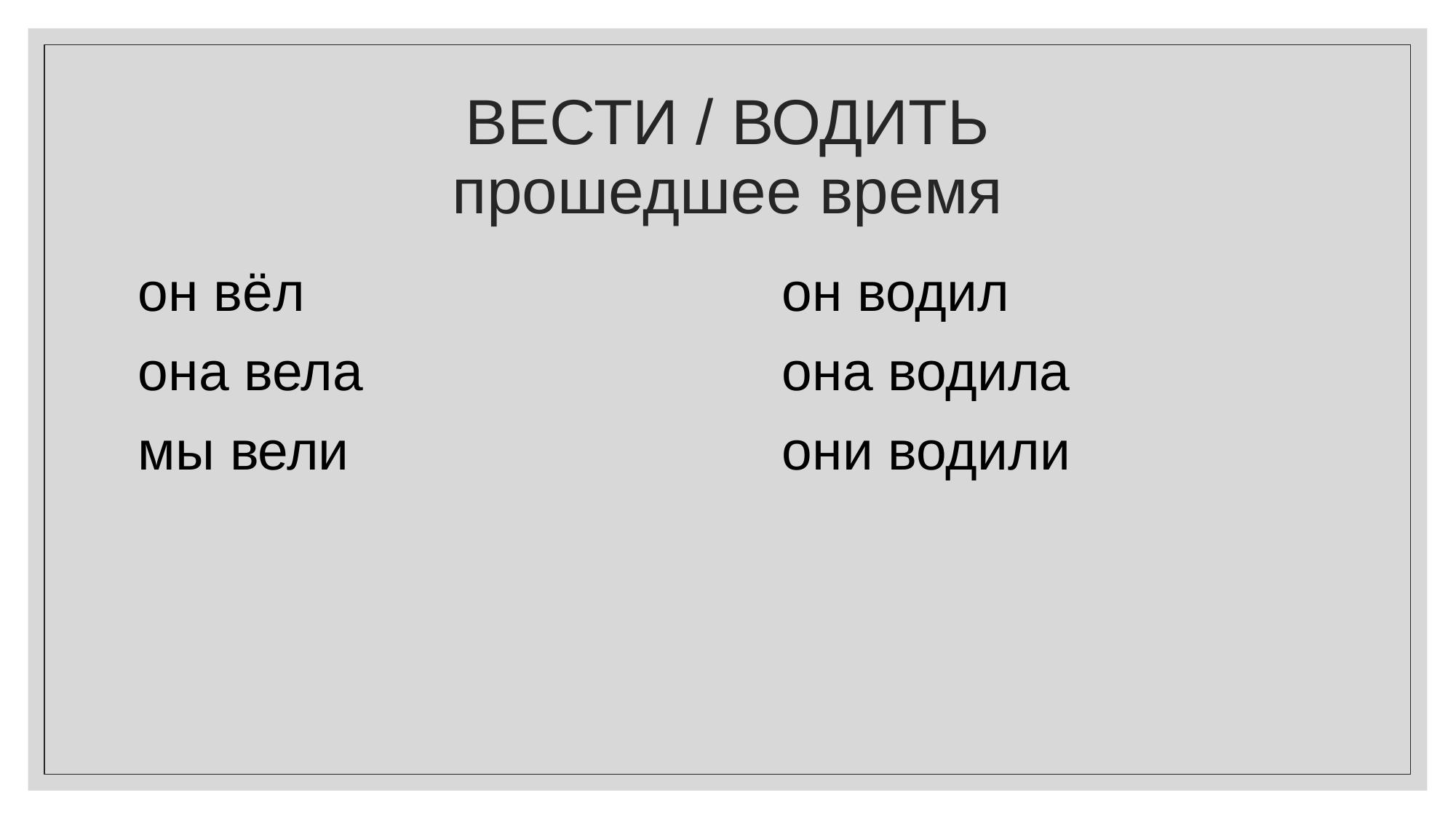

# ВЕСТИ / ВОДИТЬ прошедшее время
он вёл
она вела
мы вели

он водил
она водила
они водили